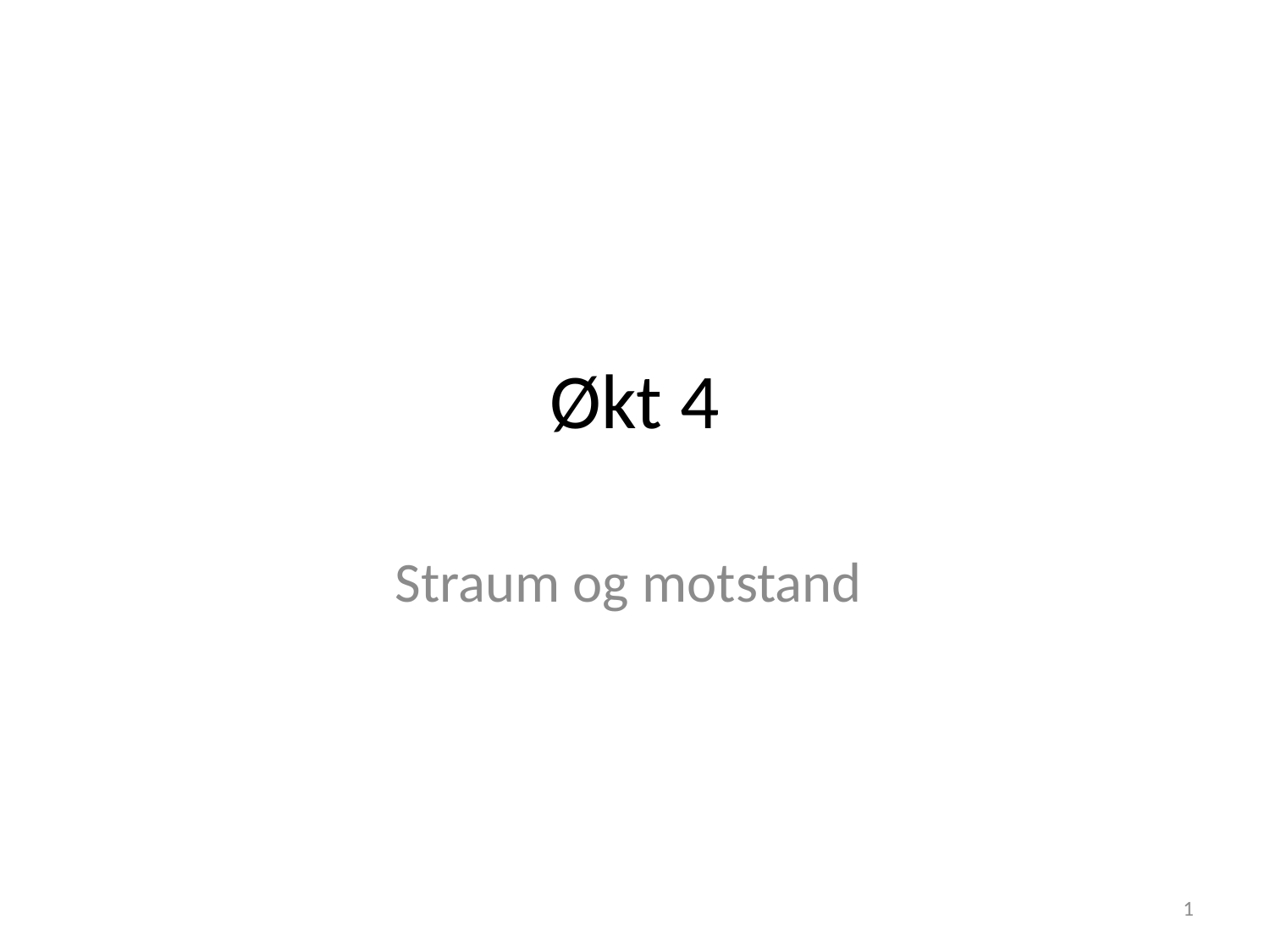

# Økt 4
Straum og motstand
1